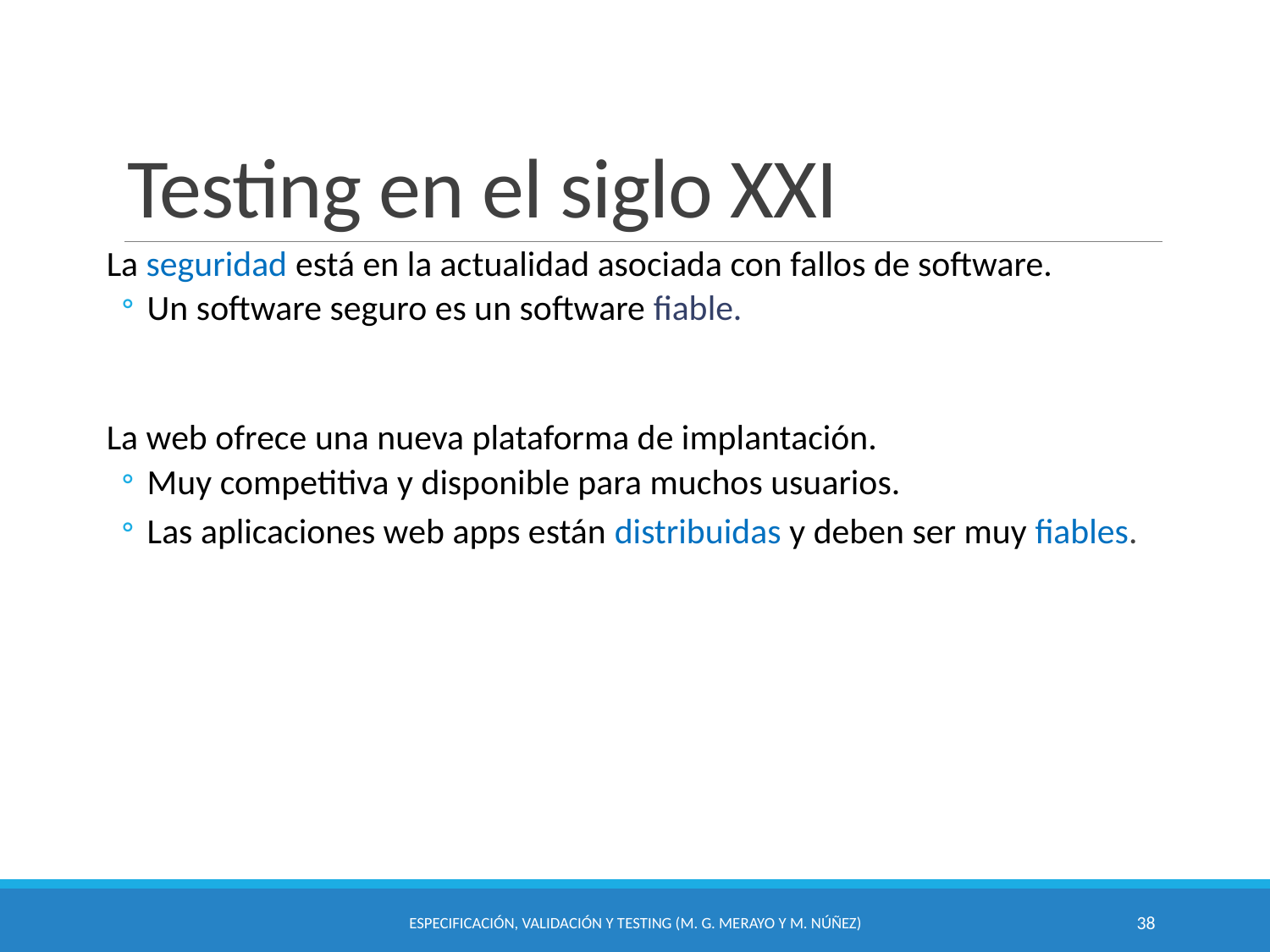

# Testing en el siglo XXI

La seguridad está en la actualidad asociada con fallos de software.
Un software seguro es un software fiable.

La web ofrece una nueva plataforma de implantación.
Muy competitiva y disponible para muchos usuarios.
Las aplicaciones web apps están distribuidas y deben ser muy fiables.
Especificación, Validación y Testing (M. G. Merayo y M. Núñez)
38